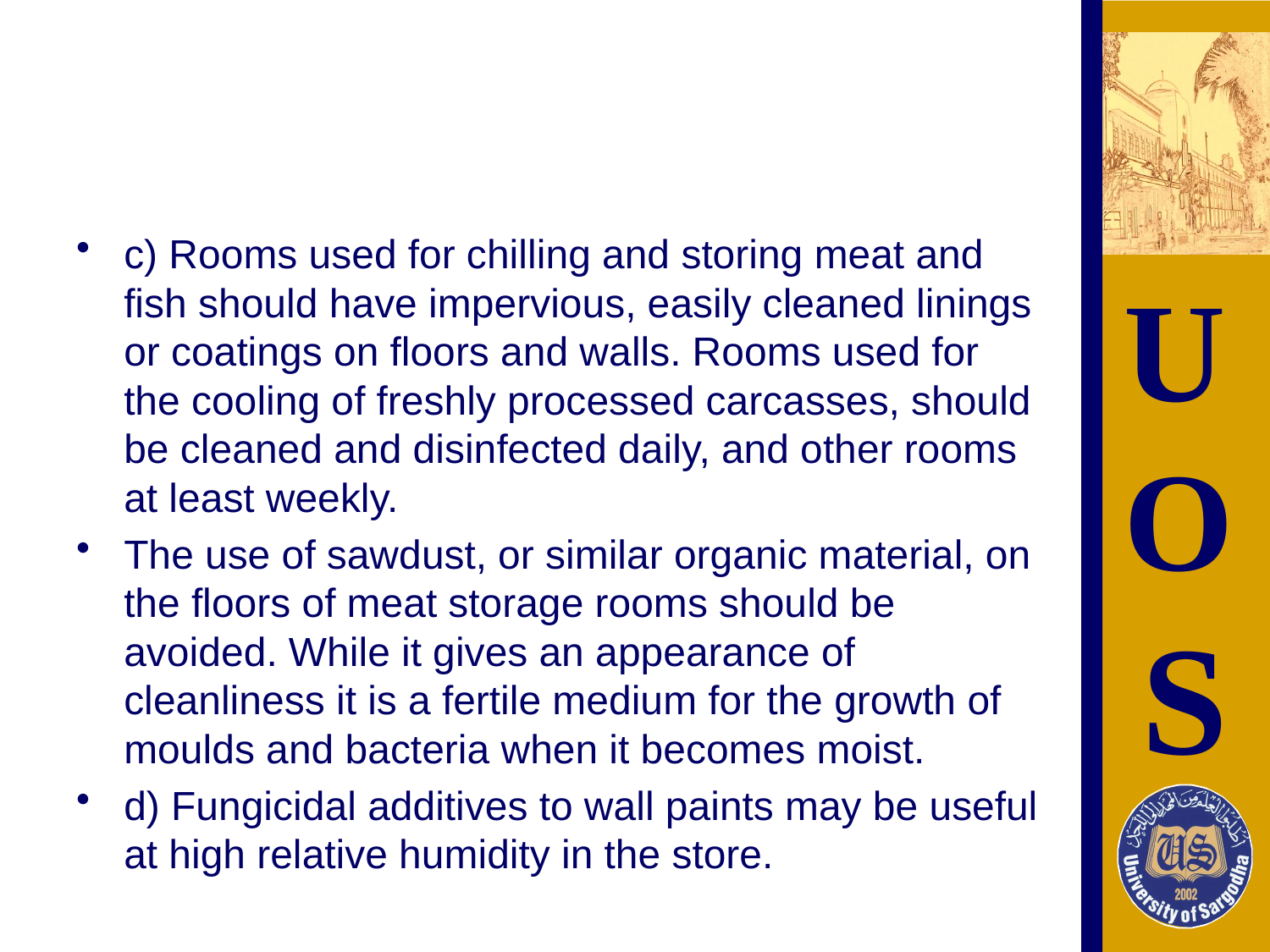

#
c) Rooms used for chilling and storing meat and fish should have impervious, easily cleaned linings or coatings on floors and walls. Rooms used for the cooling of freshly processed carcasses, should be cleaned and disinfected daily, and other rooms at least weekly.
The use of sawdust, or similar organic material, on the floors of meat storage rooms should be avoided. While it gives an appearance of cleanliness it is a fertile medium for the growth of moulds and bacteria when it becomes moist.
d) Fungicidal additives to wall paints may be useful at high relative humidity in the store.